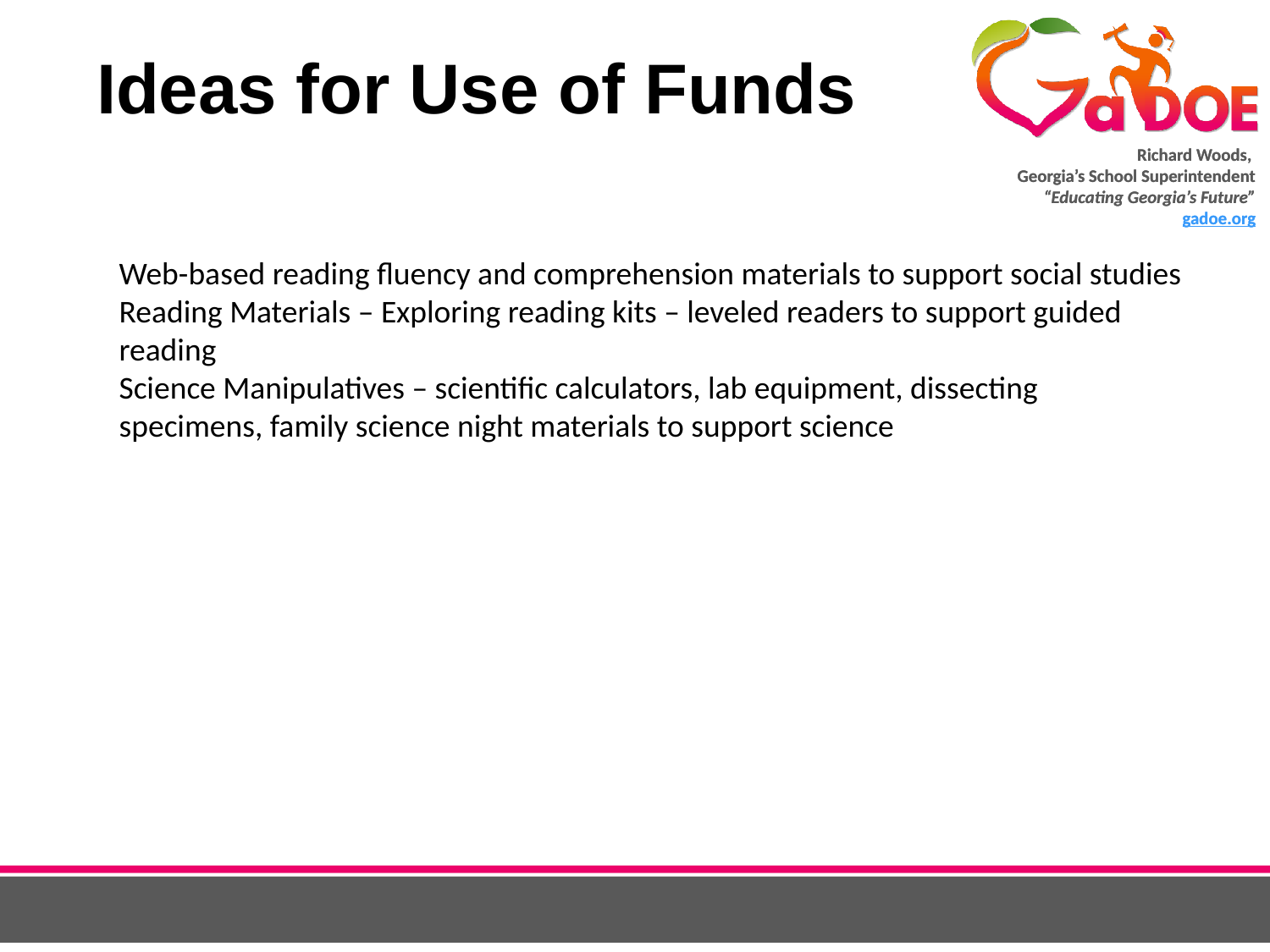

# Ideas for Use of Funds
Web-based reading fluency and comprehension materials to support social studies
Reading Materials – Exploring reading kits – leveled readers to support guided reading
Science Manipulatives – scientific calculators, lab equipment, dissecting specimens, family science night materials to support science